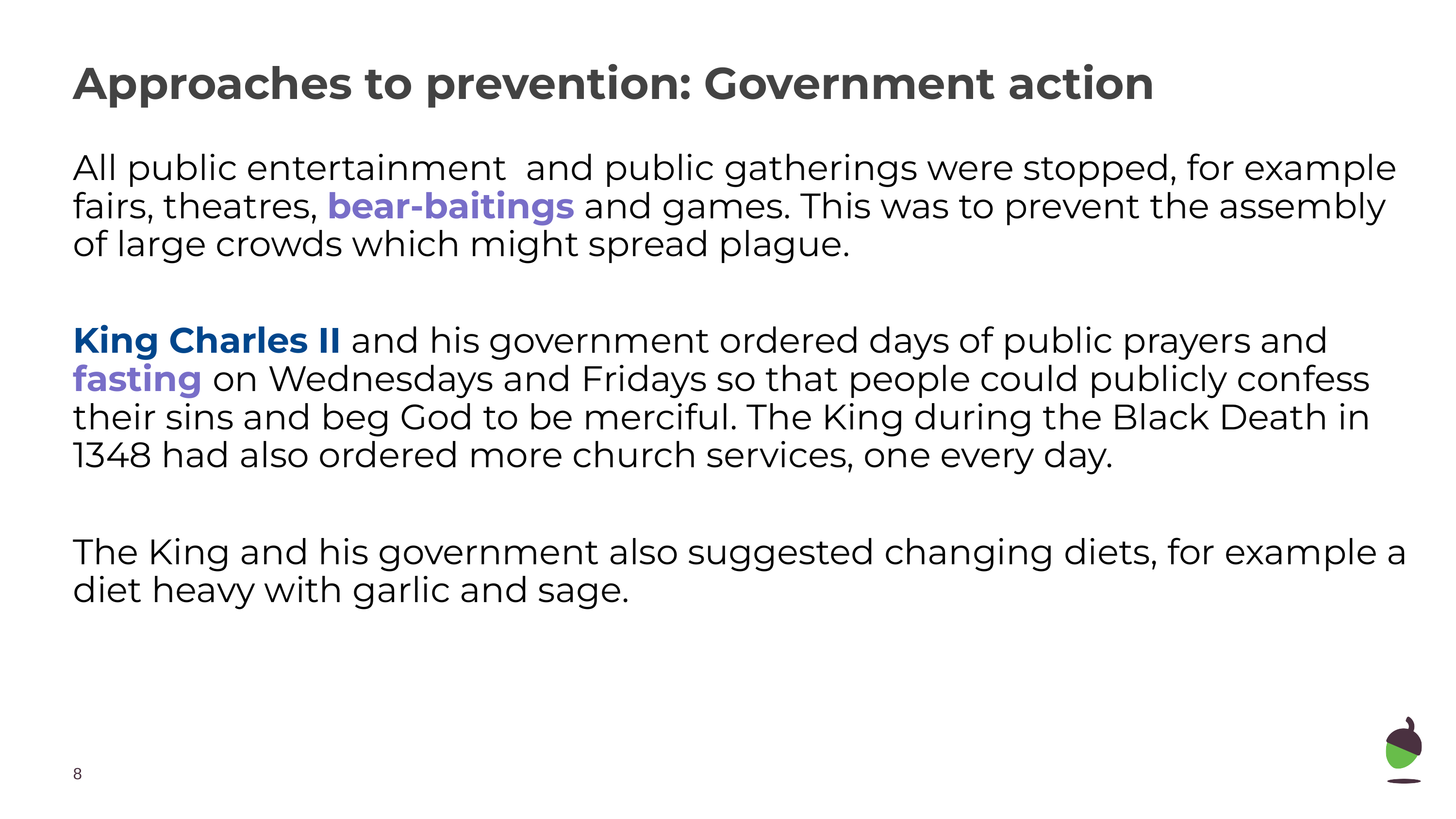

# Approaches to prevention: Government action

All public entertainment  and public gatherings were stopped, for example fairs, theatres, bear-baitings and games. This was to prevent the assembly of large crowds which might spread plague.

King Charles II and his government ordered days of public prayers and fasting on Wednesdays and Fridays so that people could publicly confess their sins and beg God to be merciful. The King during the Black Death in 1348 had also ordered more church services, one every day.

The King and his government also suggested changing diets, for example a diet heavy with garlic and sage.

8